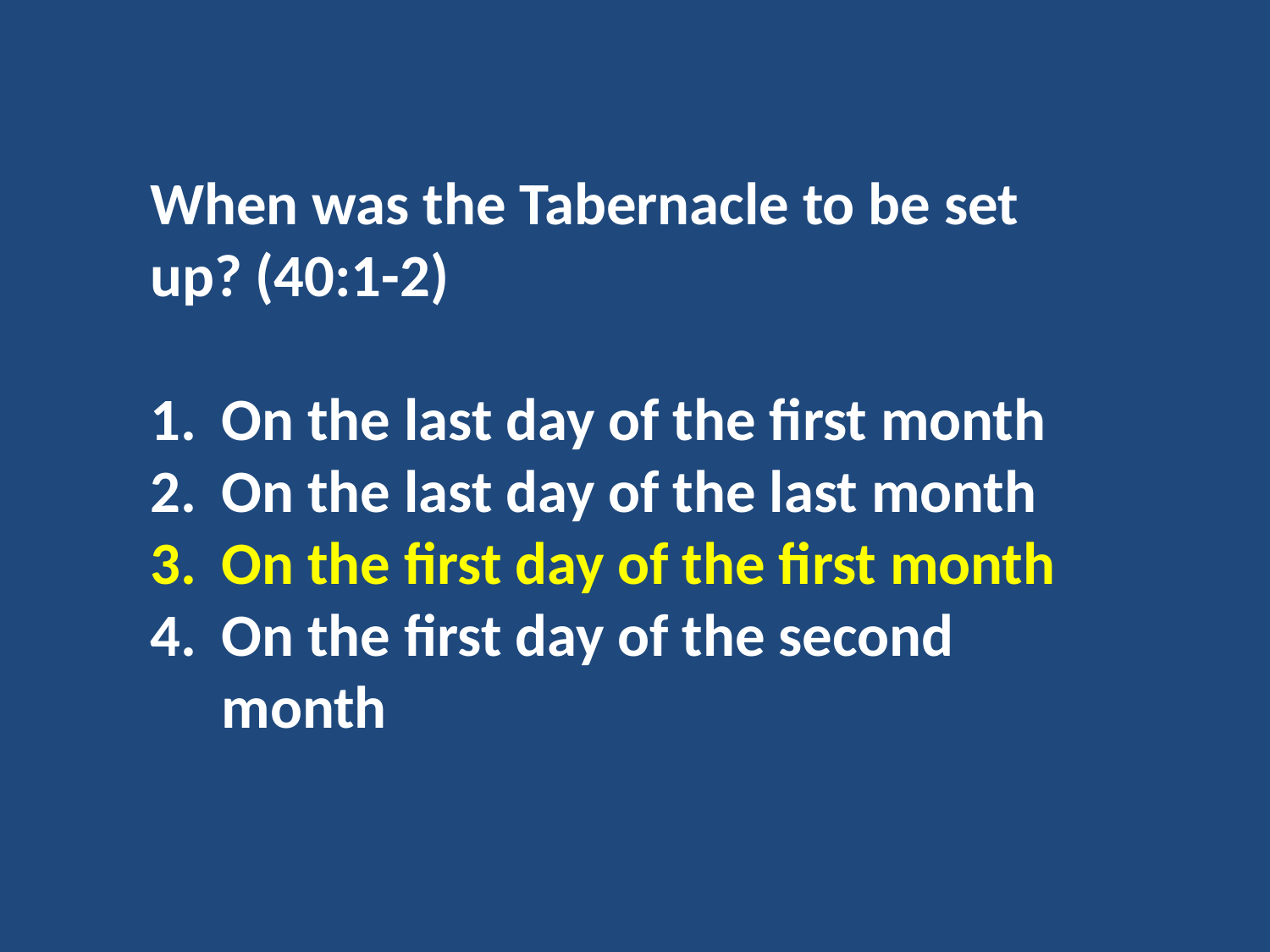

When was the Tabernacle to be set up? (40:1-2)

On the last day of the first month
On the last day of the last month
On the first day of the first month
On the first day of the second month